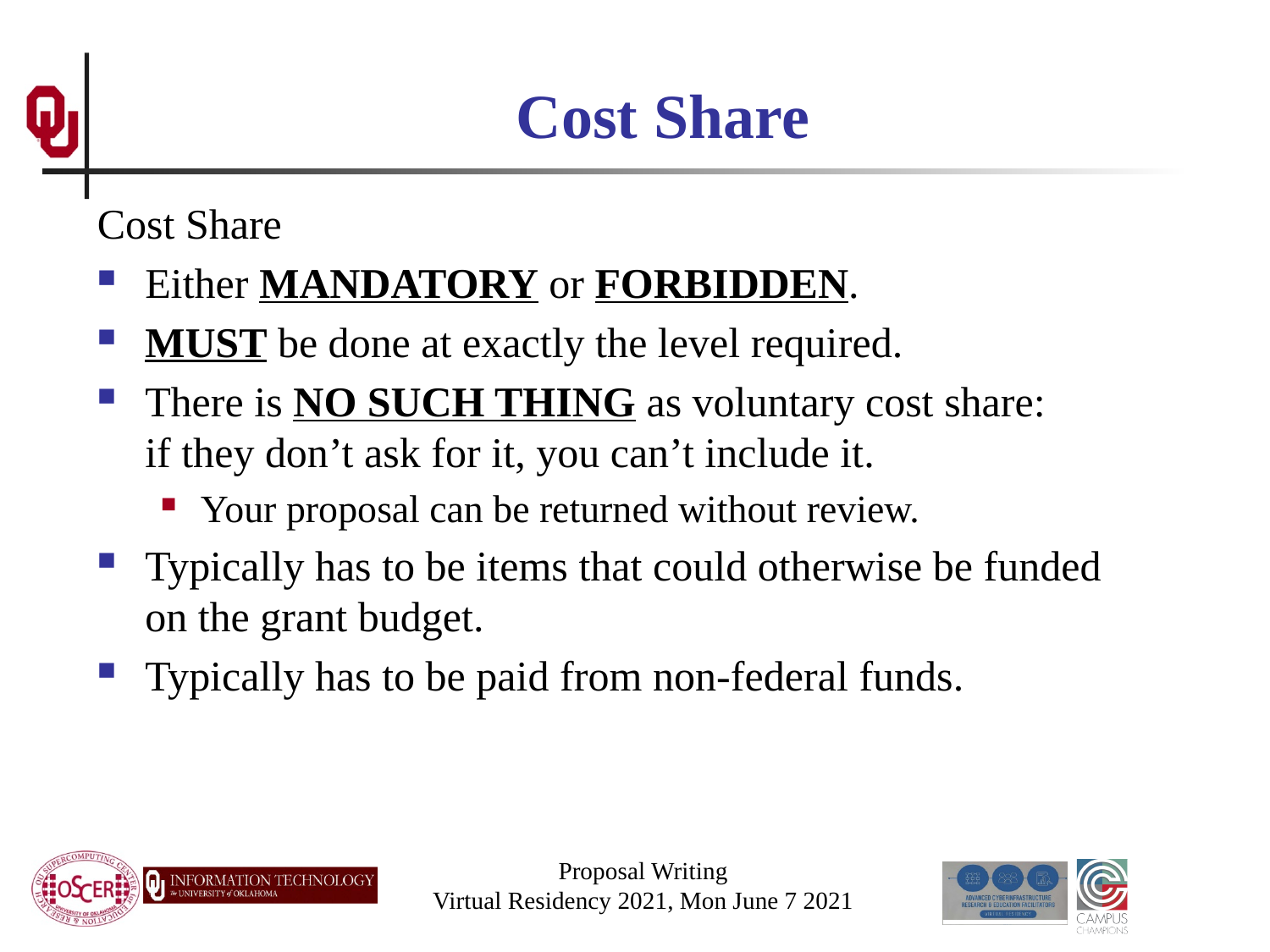

# Cost Share
Cost Share
Either MANDATORY or FORBIDDEN.
MUST be done at exactly the level required.
There is NO SUCH THING as voluntary cost share:          if they don’t ask for it, you can’t include it.
Your proposal can be returned without review.
Typically has to be items that could otherwise be funded   on the grant budget.
Typically has to be paid from non-federal funds.
Proposal Writing
Virtual Residency 2021, Mon June 7 2021